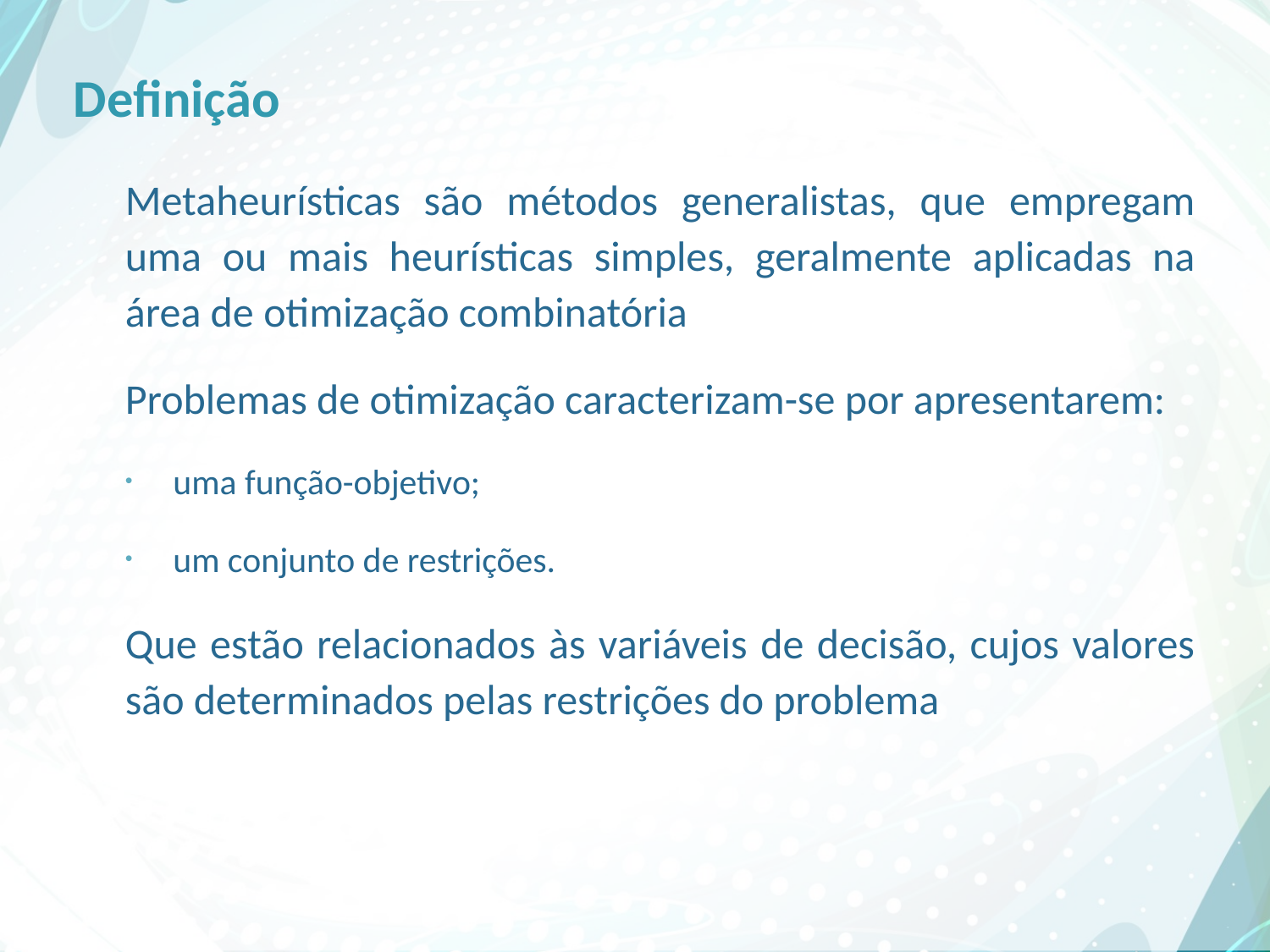

# Definição
Metaheurísticas são métodos generalistas, que empregam uma ou mais heurísticas simples, geralmente aplicadas na área de otimização combinatória
Problemas de otimização caracterizam-se por apresentarem:
uma função-objetivo;
um conjunto de restrições.
Que estão relacionados às variáveis de decisão, cujos valores são determinados pelas restrições do problema